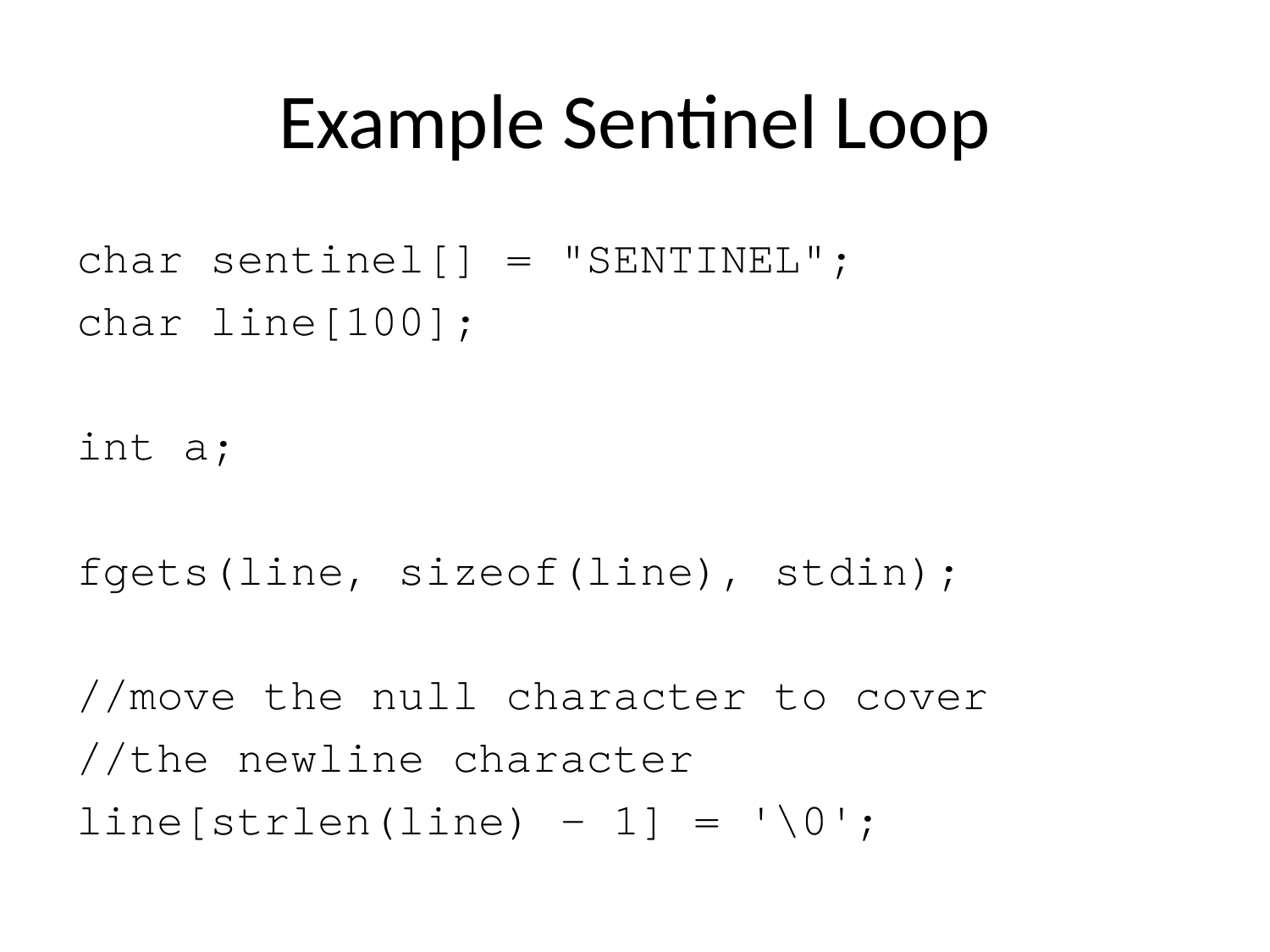

# Example Sentinel Loop
char sentinel[] = "SENTINEL";
char line[100];

int a;

fgets(line, sizeof(line), stdin);

//move the null character to cover
//the newline character
line[strlen(line) - 1] = '\0';